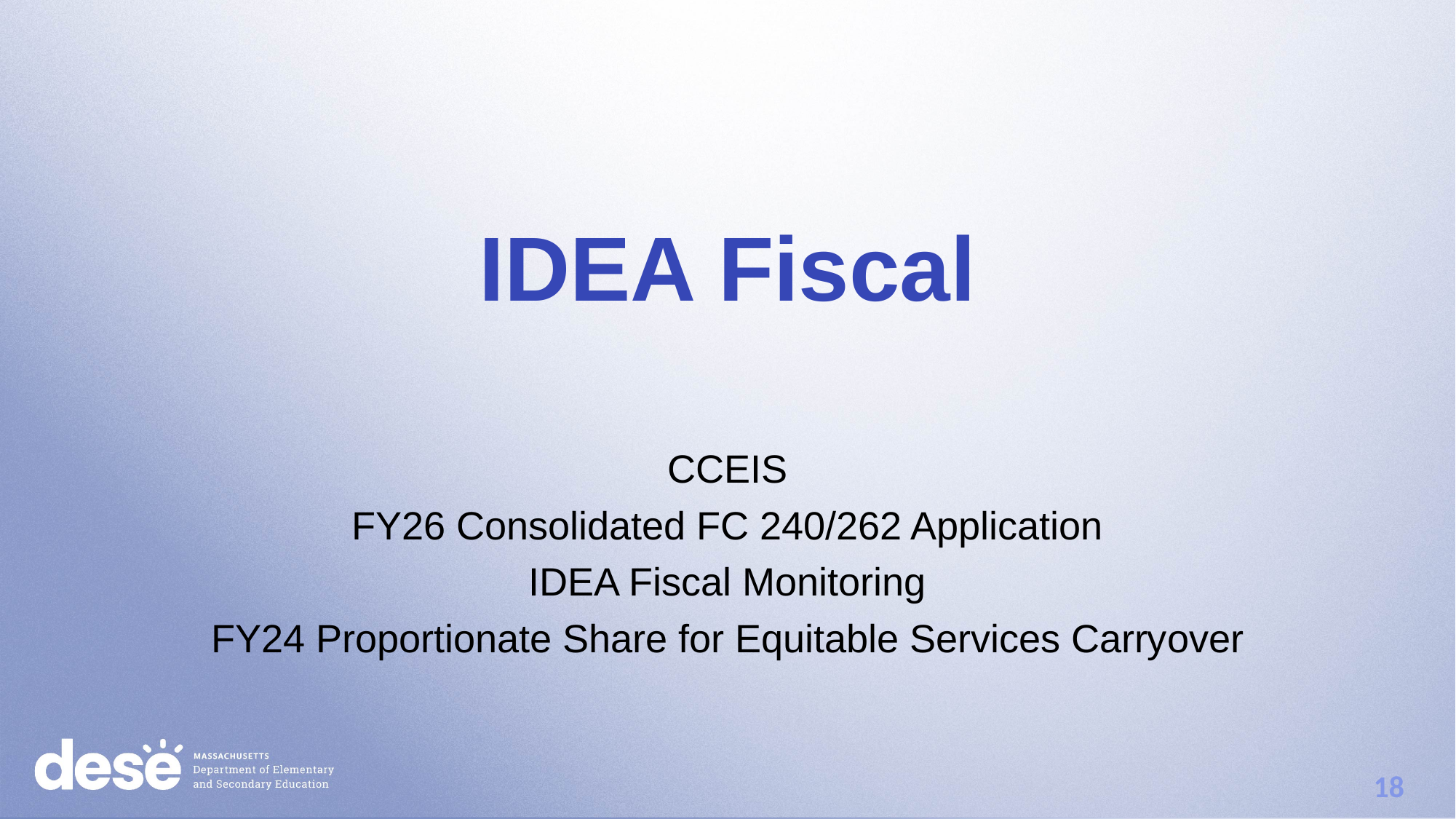

# IDEA Fiscal
CCEIS
FY26 Consolidated FC 240/262 Application
IDEA Fiscal Monitoring
FY24 Proportionate Share for Equitable Services Carryover